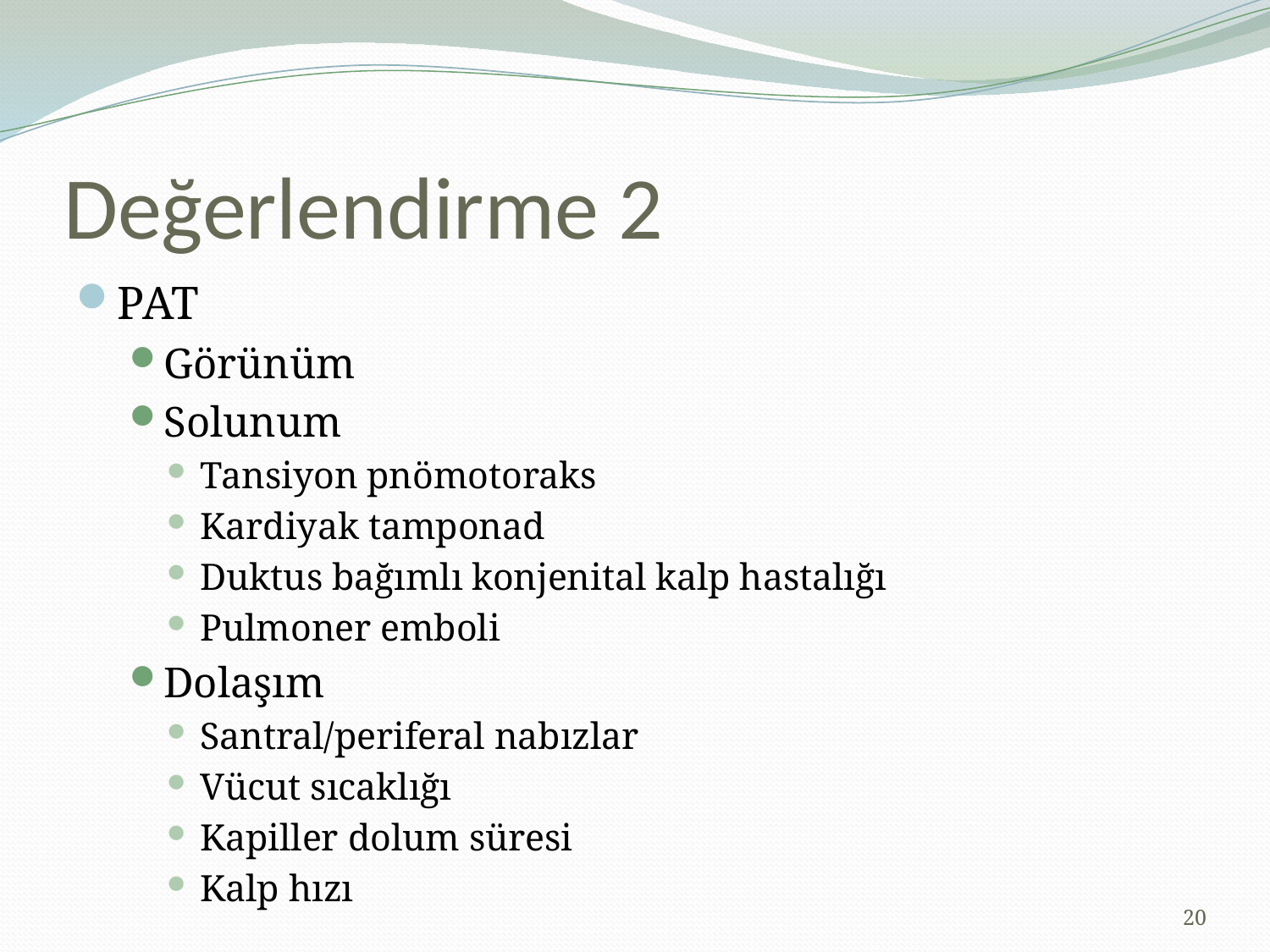

# Değerlendirme 2
PAT
Görünüm
Solunum
Tansiyon pnömotoraks
Kardiyak tamponad
Duktus bağımlı konjenital kalp hastalığı
Pulmoner emboli
Dolaşım
Santral/periferal nabızlar
Vücut sıcaklığı
Kapiller dolum süresi
Kalp hızı
20